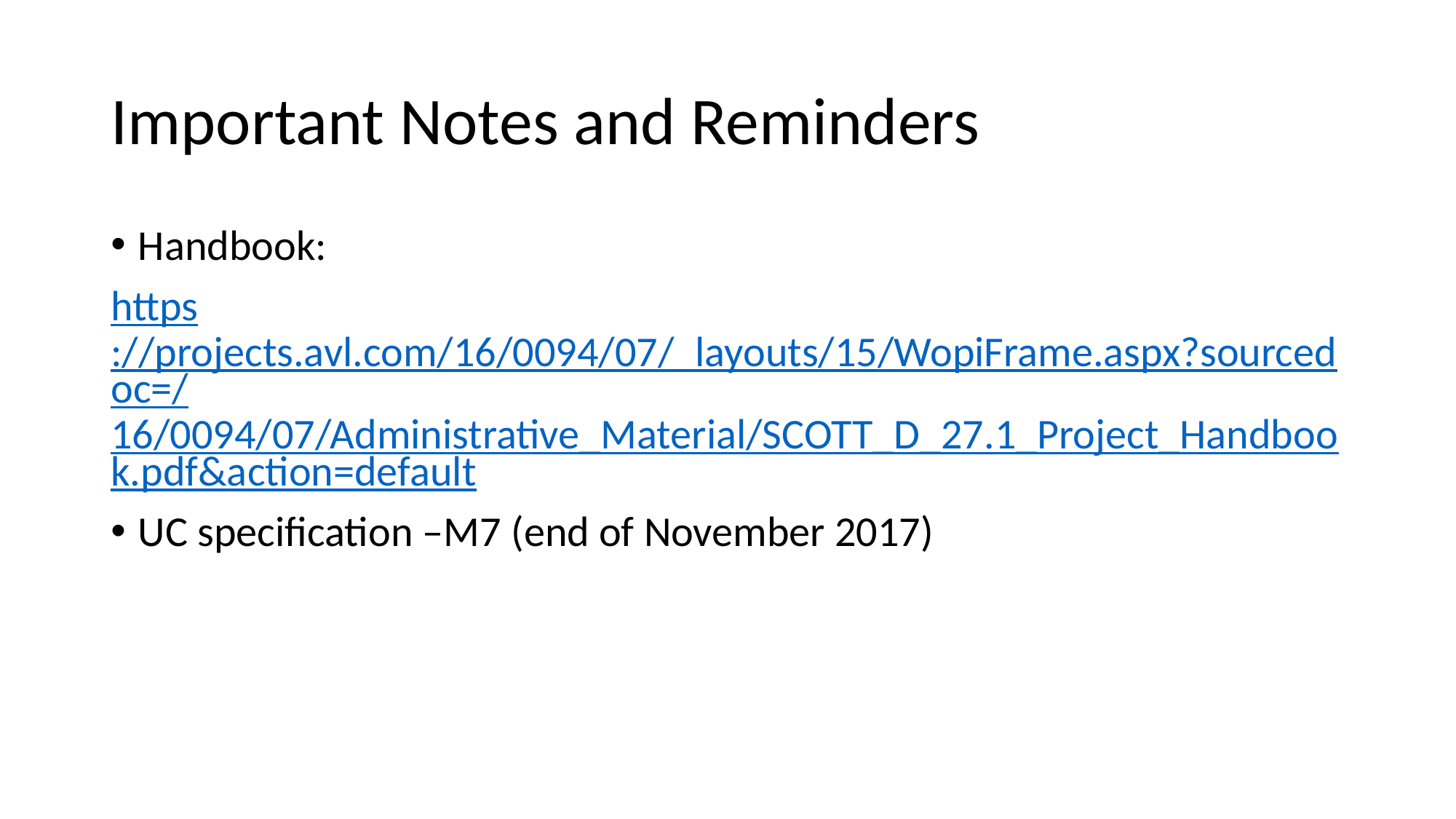

# Important Notes and Reminders
Handbook:
https://projects.avl.com/16/0094/07/_layouts/15/WopiFrame.aspx?sourcedoc=/16/0094/07/Administrative_Material/SCOTT_D_27.1_Project_Handbook.pdf&action=default
UC specification –M7 (end of November 2017)